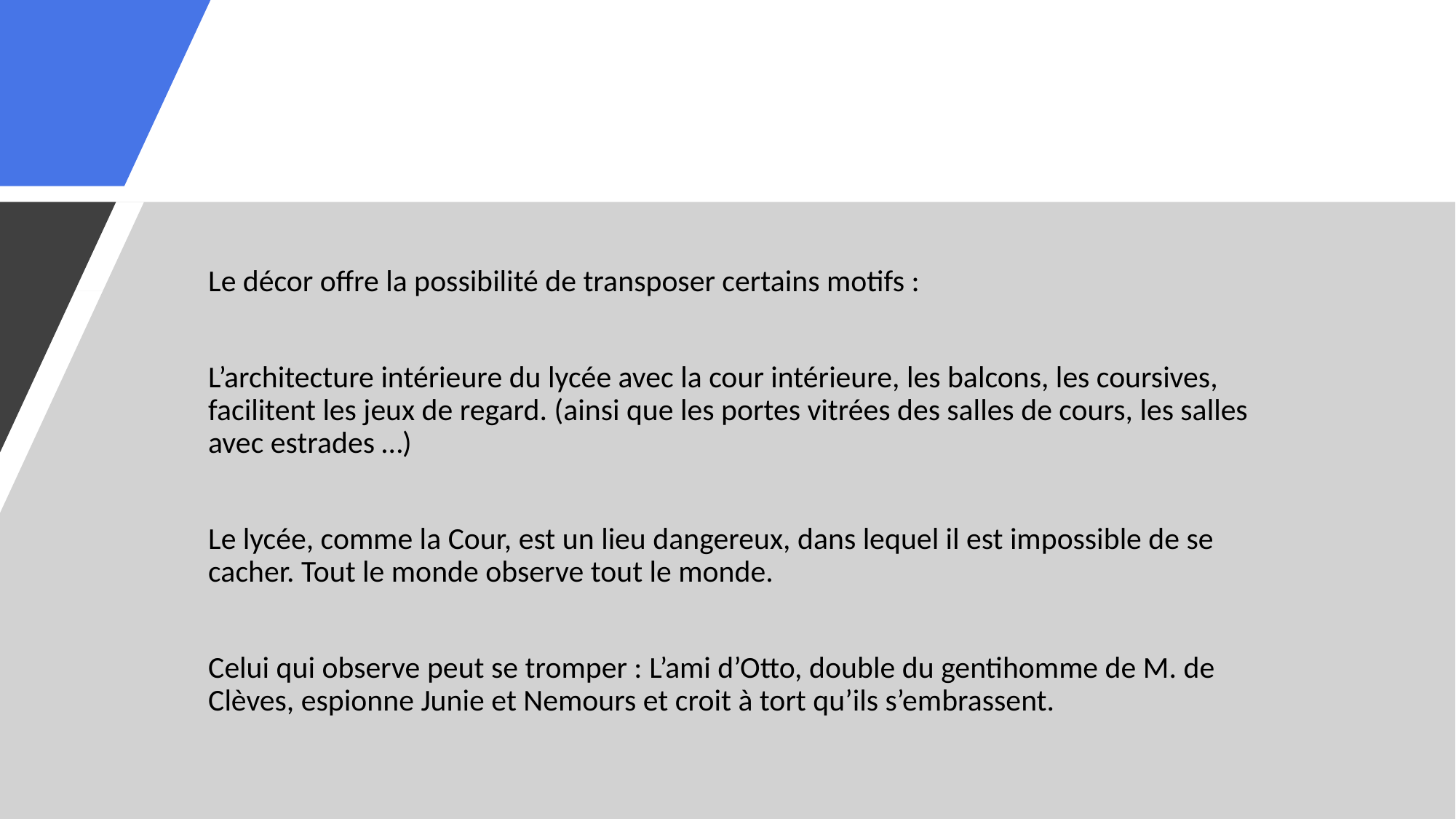

Le décor offre la possibilité de transposer certains motifs :

L’architecture intérieure du lycée avec la cour intérieure, les balcons, les coursives, facilitent les jeux de regard. (ainsi que les portes vitrées des salles de cours, les salles avec estrades …)

Le lycée, comme la Cour, est un lieu dangereux, dans lequel il est impossible de se cacher. Tout le monde observe tout le monde.

Celui qui observe peut se tromper : L’ami d’Otto, double du gentihomme de M. de Clèves, espionne Junie et Nemours et croit à tort qu’ils s’embrassent.